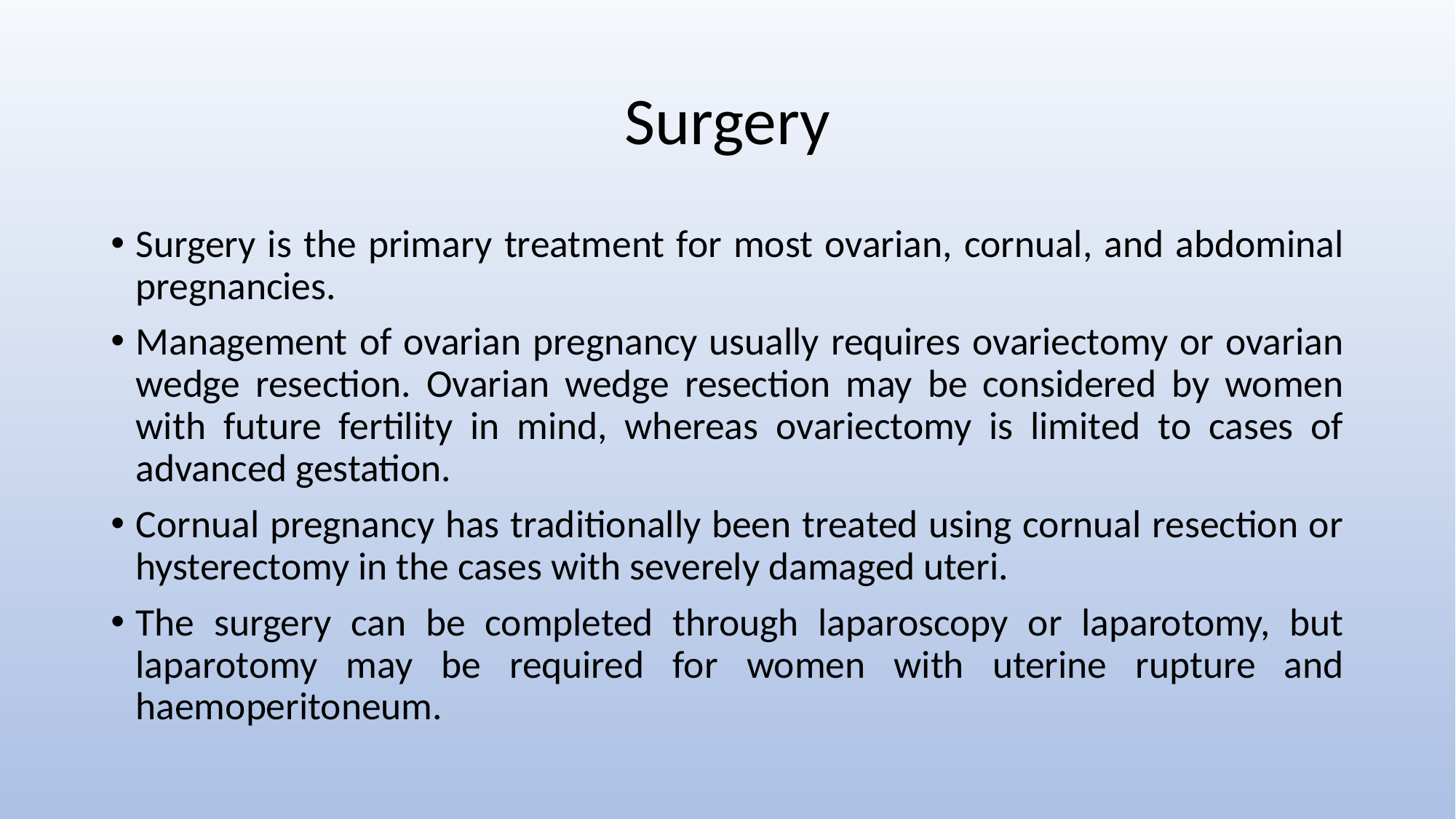

# Surgery
Surgery is the primary treatment for most ovarian, cornual, and abdominal pregnancies.
Management of ovarian pregnancy usually requires ovariectomy or ovarian wedge resection. Ovarian wedge resection may be considered by women with future fertility in mind, whereas ovariectomy is limited to cases of advanced gestation.
Cornual pregnancy has traditionally been treated using cornual resection or hysterectomy in the cases with severely damaged uteri.
The surgery can be completed through laparoscopy or laparotomy, but laparotomy may be required for women with uterine rupture and haemoperitoneum.